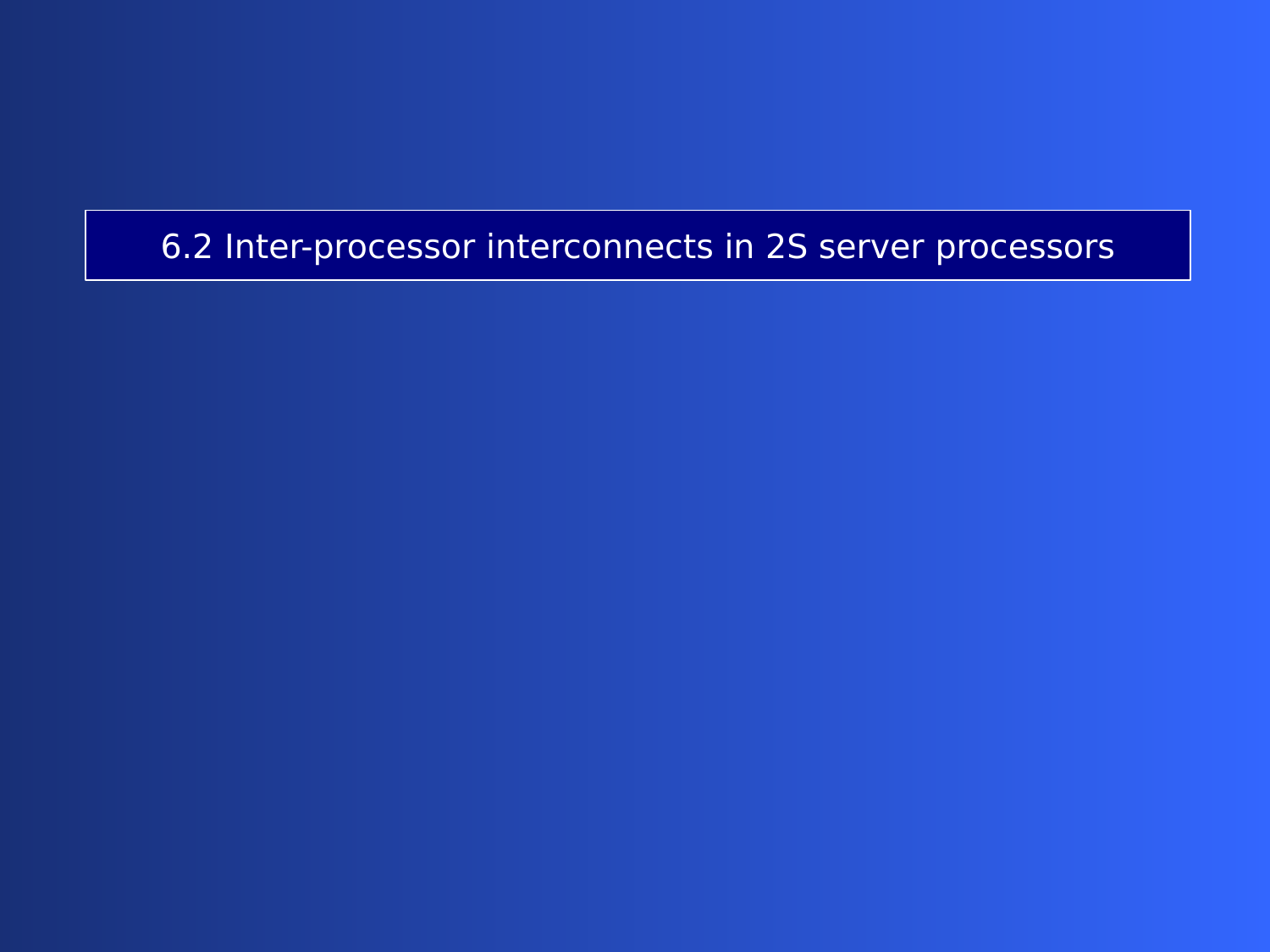

6.2 Inter-processor interconnects in 2S server processors